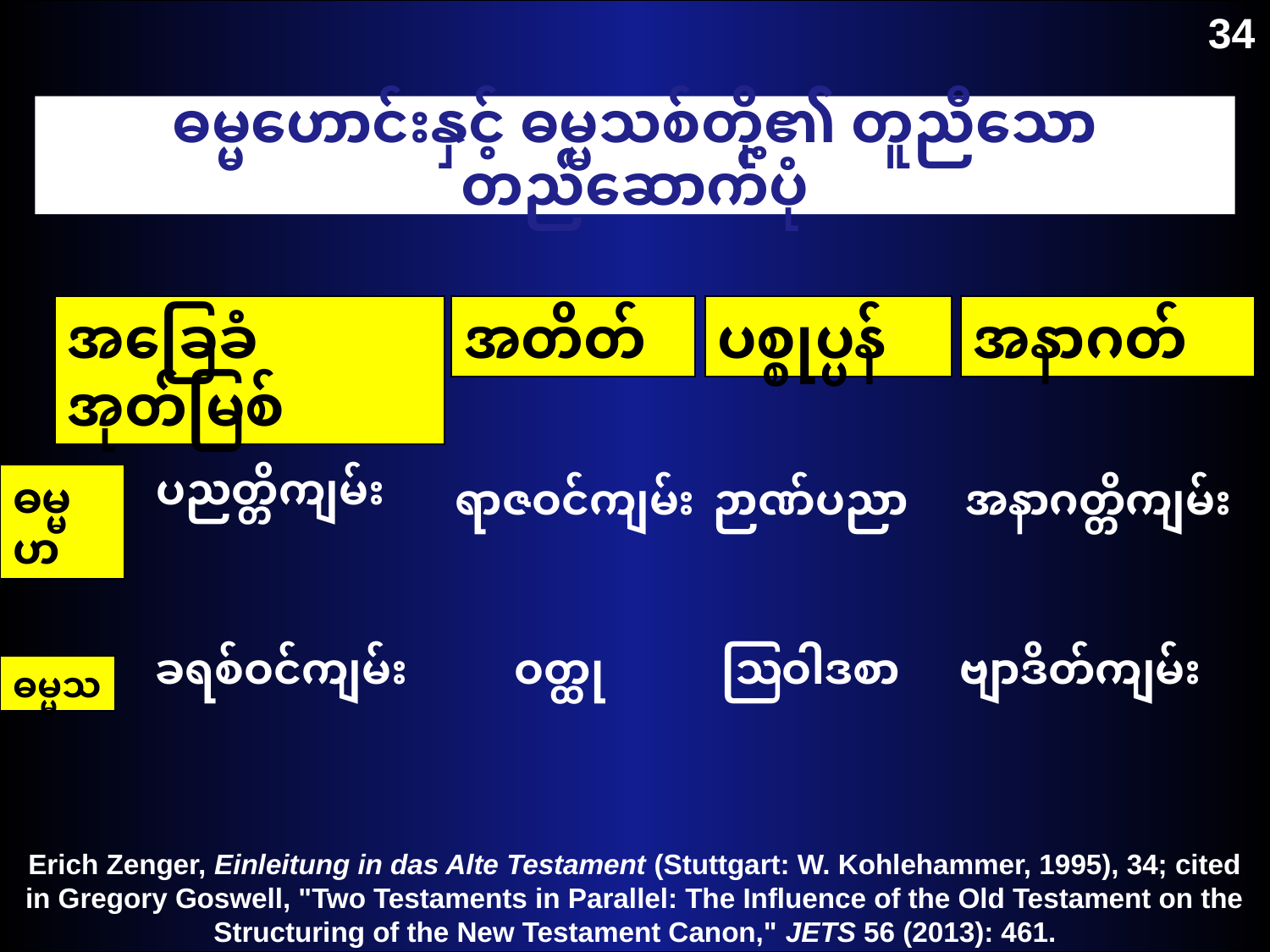

34
# ဓမ္မဟောင်းနှင့် ဓမ္မသစ်တို့၏ တူညီသောတည်ဆောက်ပုံ
အခြေခံအုတ်မြစ်
အတိတ်
ပစ္စုပ္ပန်
အနာဂတ်
ပညတ္တိကျမ်း
ဓမ္မဟ
ရာဇဝင်ကျမ်း
ဉာဏ်ပညာ
အနာဂတ္တိကျမ်း
ဝတ္ထု
ခရစ်ဝင်ကျမ်း
ဩဝါဒစာ
ဗျာဒိတ်ကျမ်း
ဓမ္မသ
Erich Zenger, Einleitung in das Alte Testament (Stuttgart: W. Kohlehammer, 1995), 34; cited in Gregory Goswell, "Two Testaments in Parallel: The Influence of the Old Testament on the Structuring of the New Testament Canon," JETS 56 (2013): 461.